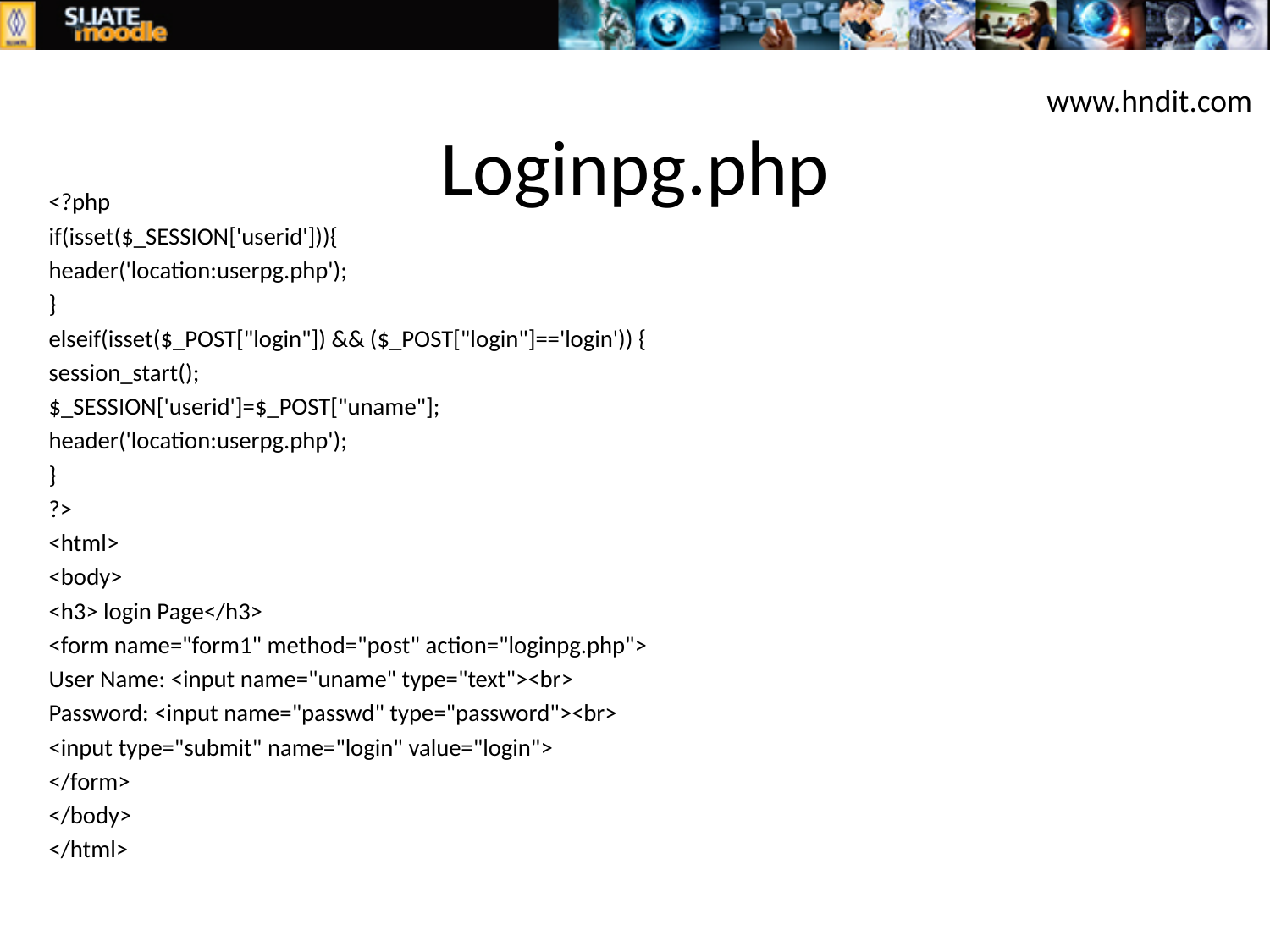

www.hndit.com
# Loginpg.php
<?php
if(isset($_SESSION['userid'])){
header('location:userpg.php');
}
elseif(isset($_POST["login"]) && ($_POST["login"]=='login')) {
session_start();
$_SESSION['userid']=$_POST["uname"];
header('location:userpg.php');
}
?>
<html>
<body>
<h3> login Page</h3>
<form name="form1" method="post" action="loginpg.php">
User Name: <input name="uname" type="text"><br>
Password: <input name="passwd" type="password"><br>
<input type="submit" name="login" value="login">
</form>
</body>
</html>